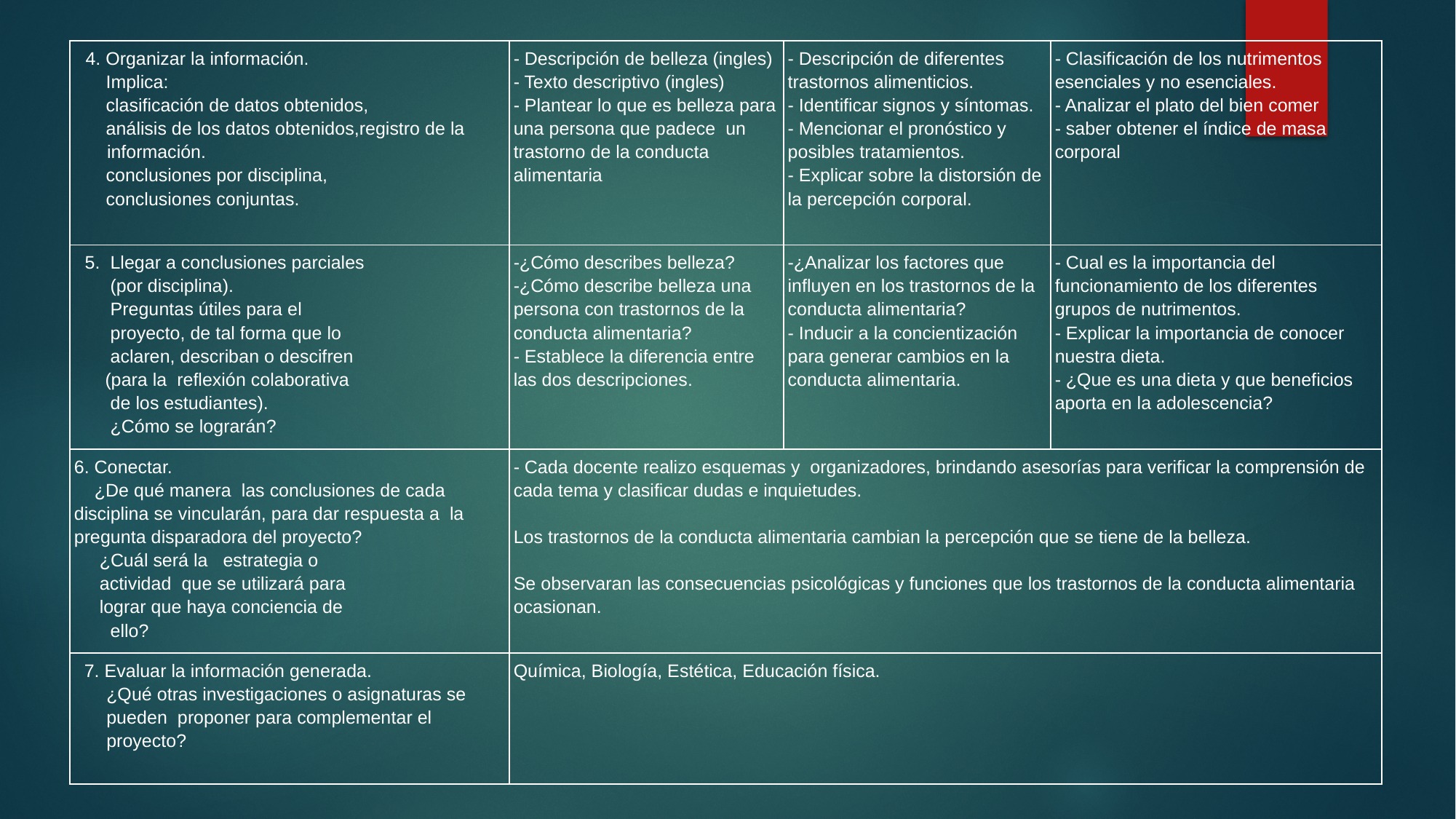

| 4. Organizar la información. Implica: clasificación de datos obtenidos, análisis de los datos obtenidos,registro de la información. conclusiones por disciplina, conclusiones conjuntas. | - Descripción de belleza (ingles) - Texto descriptivo (ingles) - Plantear lo que es belleza para una persona que padece un trastorno de la conducta alimentaria | - Descripción de diferentes trastornos alimenticios. - Identificar signos y síntomas. - Mencionar el pronóstico y posibles tratamientos. - Explicar sobre la distorsión de la percepción corporal. | - Clasificación de los nutrimentos esenciales y no esenciales. - Analizar el plato del bien comer - saber obtener el índice de masa corporal |
| --- | --- | --- | --- |
| 5. Llegar a conclusiones parciales (por disciplina). Preguntas útiles para el proyecto, de tal forma que lo aclaren, describan o descifren (para la reflexión colaborativa de los estudiantes). ¿Cómo se lograrán? | -¿Cómo describes belleza? -¿Cómo describe belleza una persona con trastornos de la conducta alimentaria? - Establece la diferencia entre las dos descripciones. | -¿Analizar los factores que influyen en los trastornos de la conducta alimentaria? - Inducir a la concientización para generar cambios en la conducta alimentaria. | - Cual es la importancia del funcionamiento de los diferentes grupos de nutrimentos. - Explicar la importancia de conocer nuestra dieta. - ¿Que es una dieta y que beneficios aporta en la adolescencia? |
| 6. Conectar. ¿De qué manera las conclusiones de cada disciplina se vincularán, para dar respuesta a la pregunta disparadora del proyecto? ¿Cuál será la estrategia o actividad que se utilizará para lograr que haya conciencia de ello? | - Cada docente realizo esquemas y organizadores, brindando asesorías para verificar la comprensión de cada tema y clasificar dudas e inquietudes.   Los trastornos de la conducta alimentaria cambian la percepción que se tiene de la belleza.   Se observaran las consecuencias psicológicas y funciones que los trastornos de la conducta alimentaria ocasionan. |  |  |
| 7. Evaluar la información generada. ¿Qué otras investigaciones o asignaturas se pueden proponer para complementar el proyecto? | Química, Biología, Estética, Educación física. |  |  |